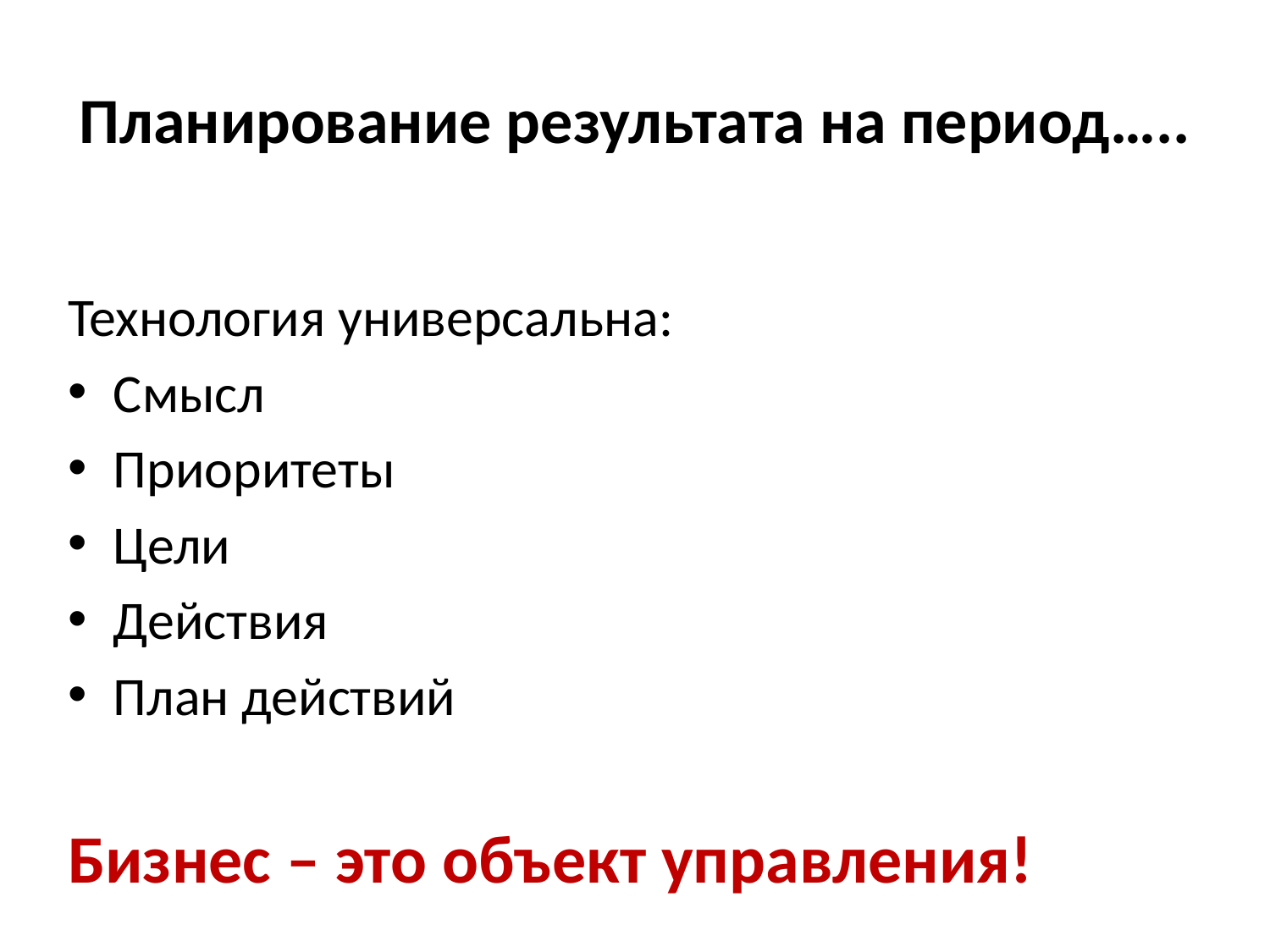

# Планирование результата на период…..
Технология универсальна:
Смысл
Приоритеты
Цели
Действия
План действий

Бизнес – это объект управления!